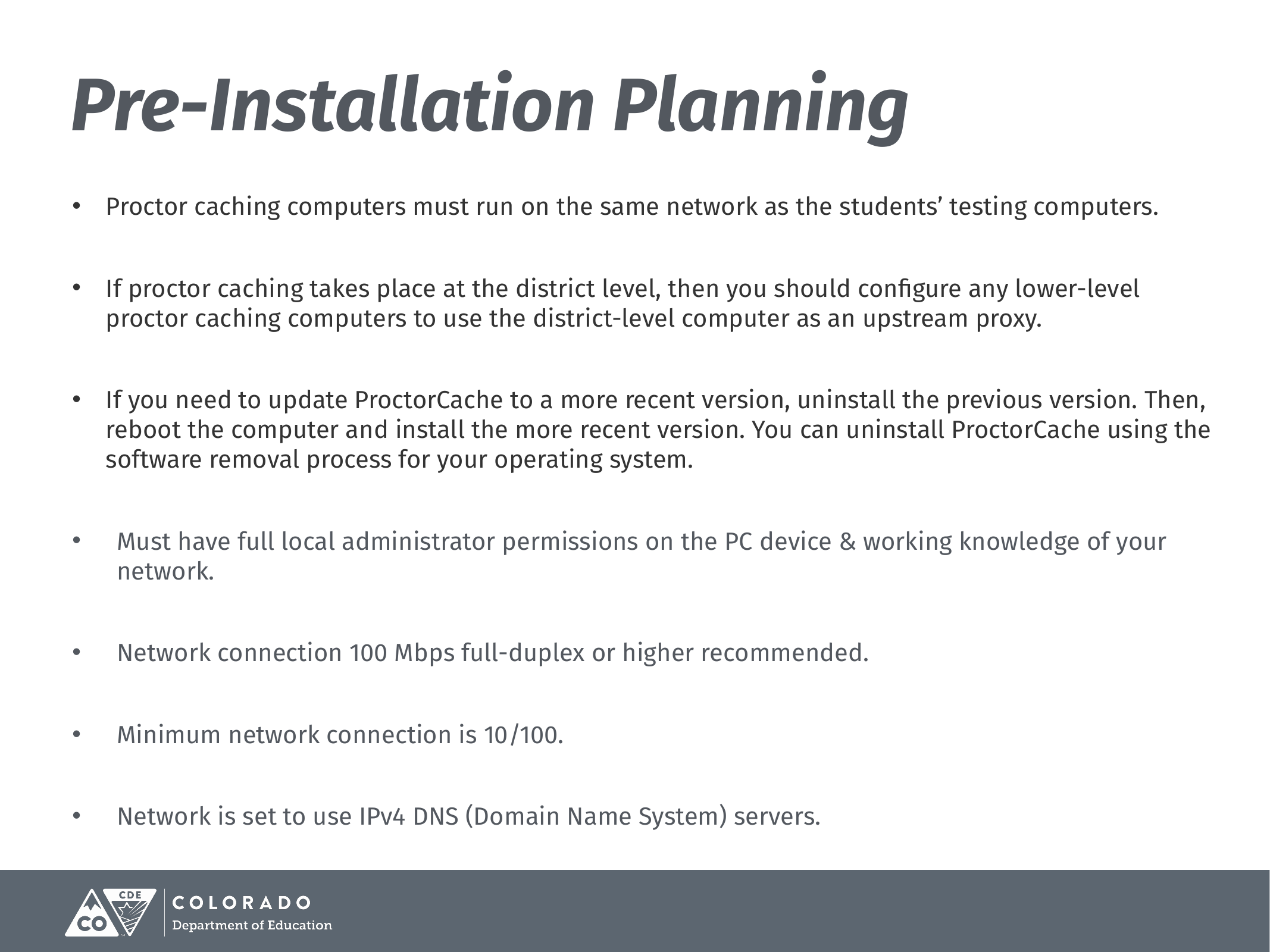

# Pre-Installation Planning
Proctor caching computers must run on the same network as the students’ testing computers.
If proctor caching takes place at the district level, then you should configure any lower-level proctor caching computers to use the district-level computer as an upstream proxy.
If you need to update ProctorCache to a more recent version, uninstall the previous version. Then, reboot the computer and install the more recent version. You can uninstall ProctorCache using the software removal process for your operating system.
Must have full local administrator permissions on the PC device & working knowledge of your network.
Network connection 100 Mbps full-duplex or higher recommended.
Minimum network connection is 10/100.
Network is set to use IPv4 DNS (Domain Name System) servers.